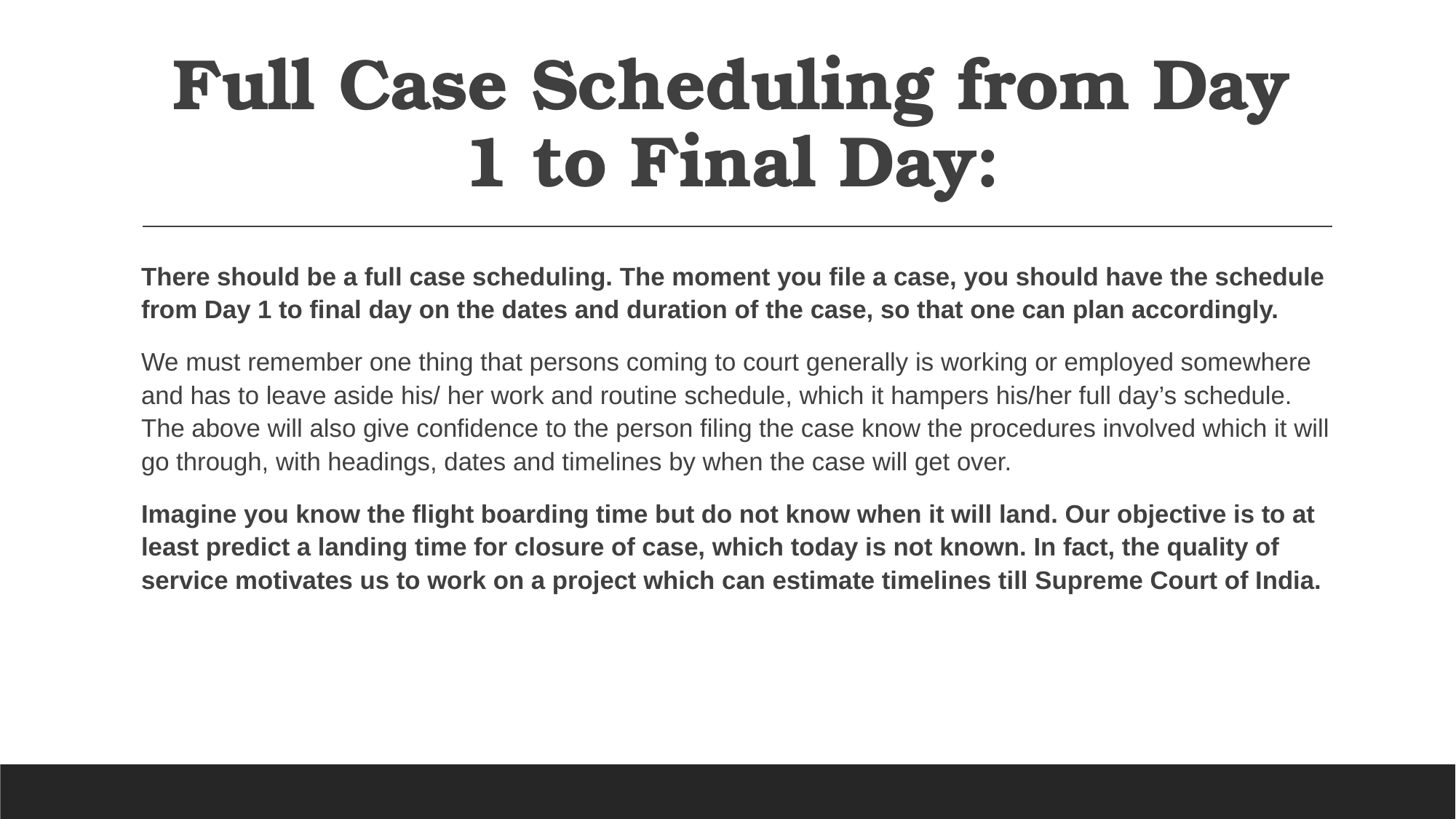

# Full Case Scheduling from Day 1 to Final Day:
There should be a full case scheduling. The moment you file a case, you should have the schedule from Day 1 to final day on the dates and duration of the case, so that one can plan accordingly.
We must remember one thing that persons coming to court generally is working or employed somewhere and has to leave aside his/ her work and routine schedule, which it hampers his/her full day’s schedule. The above will also give confidence to the person filing the case know the procedures involved which it will go through, with headings, dates and timelines by when the case will get over.
Imagine you know the flight boarding time but do not know when it will land. Our objective is to at least predict a landing time for closure of case, which today is not known. In fact, the quality of service motivates us to work on a project which can estimate timelines till Supreme Court of India.